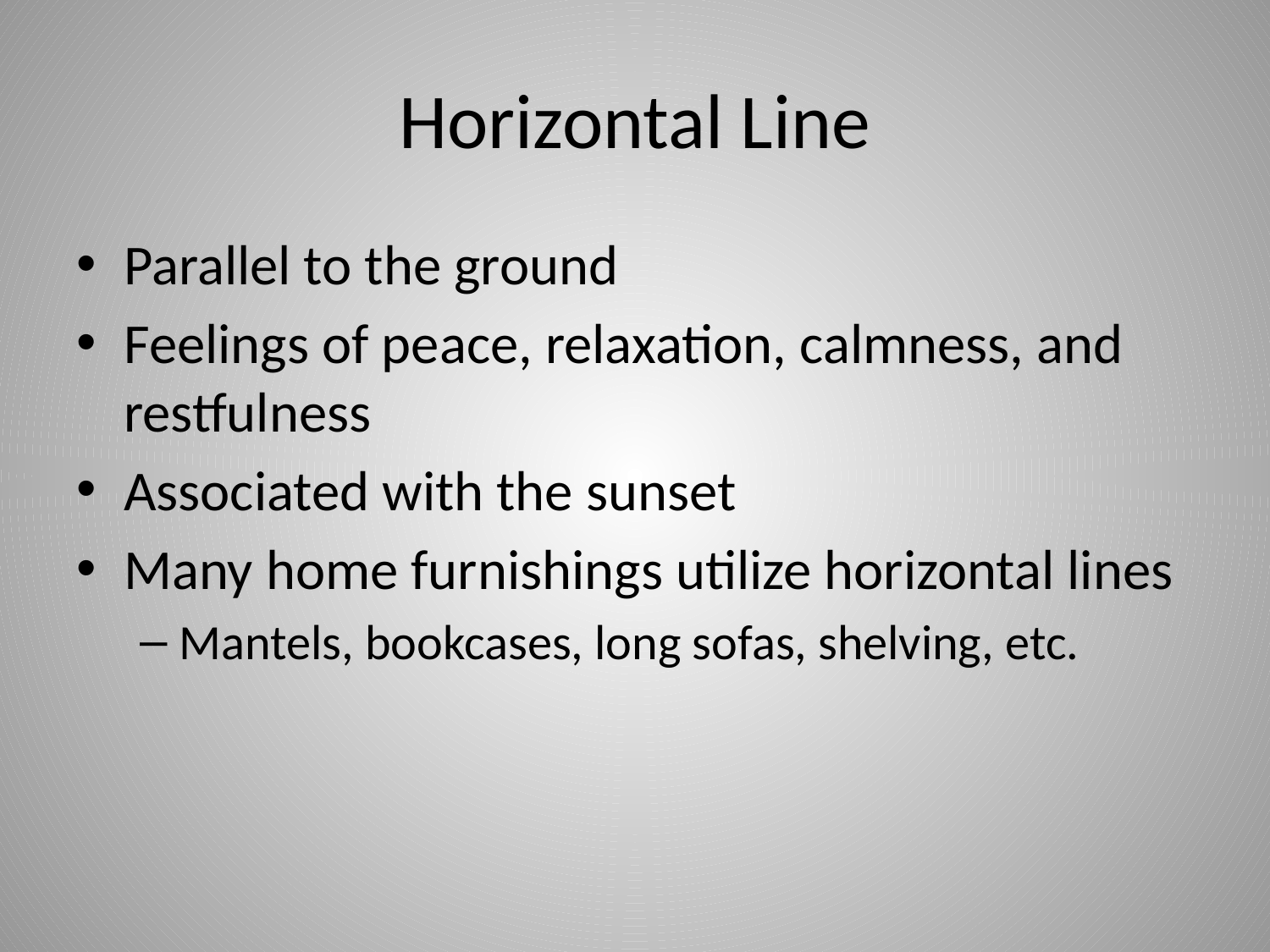

# Horizontal Line
Parallel to the ground
Feelings of peace, relaxation, calmness, and restfulness
Associated with the sunset
Many home furnishings utilize horizontal lines
Mantels, bookcases, long sofas, shelving, etc.